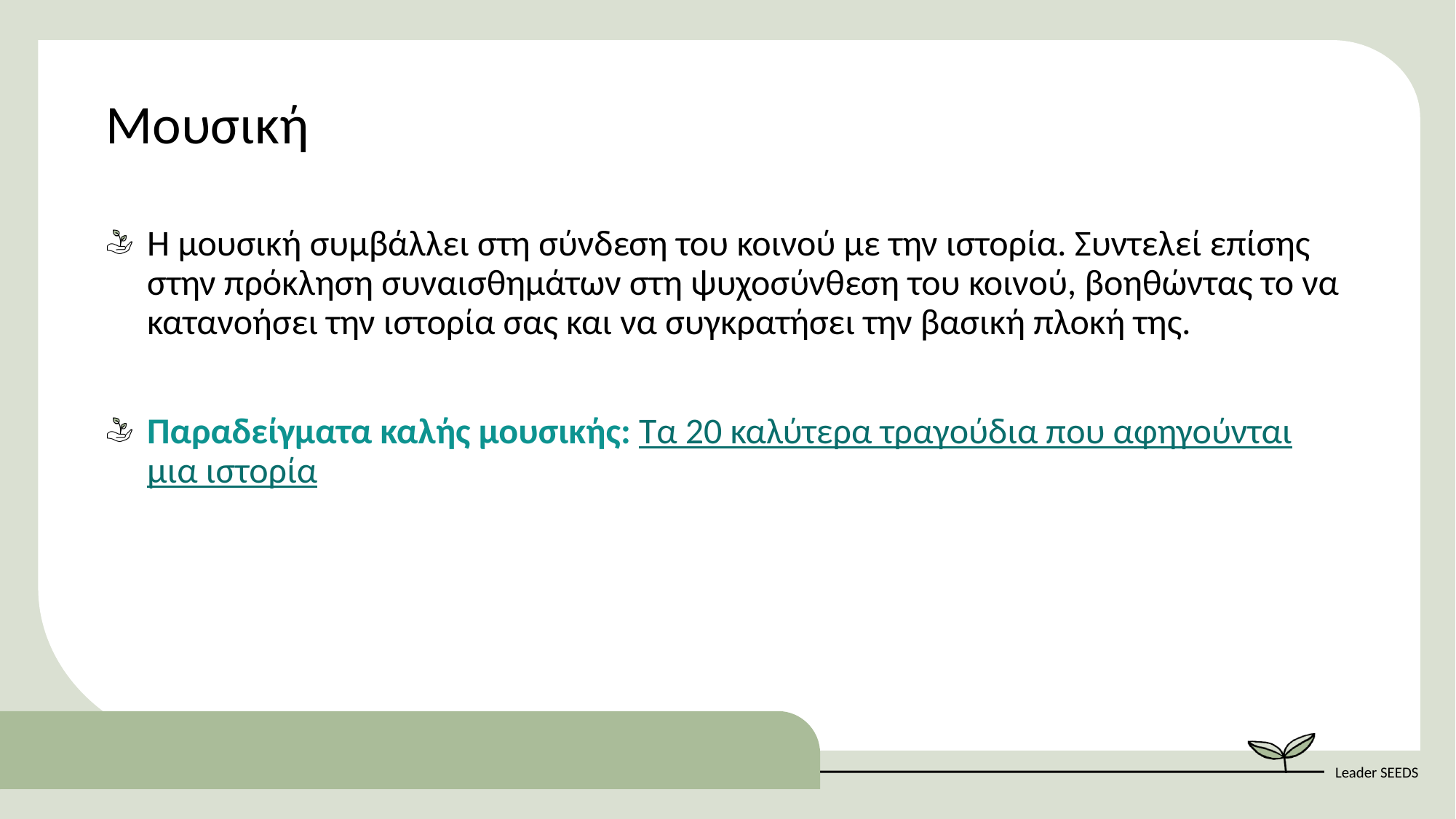

Μουσική
Η μουσική συμβάλλει στη σύνδεση του κοινού με την ιστορία. Συντελεί επίσης στην πρόκληση συναισθημάτων στη ψυχοσύνθεση του κοινού, βοηθώντας το να κατανοήσει την ιστορία σας και να συγκρατήσει την βασική πλοκή της.

Παραδείγματα καλής μουσικής: Τα 20 καλύτερα τραγούδια που αφηγούνται μια ιστορία